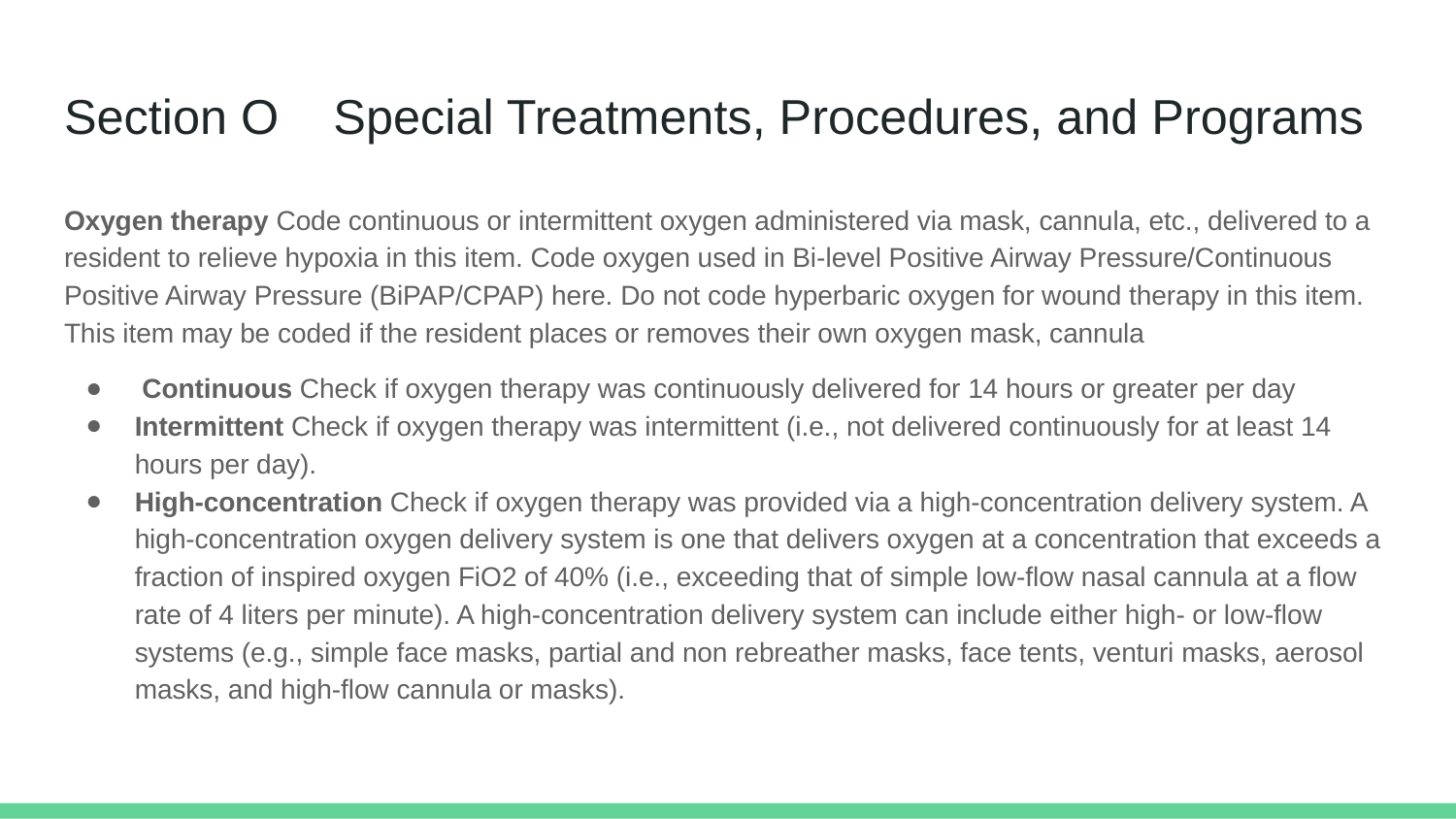

# Section O    Special Treatments, Procedures, and Programs

Oxygen therapy Code continuous or intermittent oxygen administered via mask, cannula, etc., delivered to a resident to relieve hypoxia in this item. Code oxygen used in Bi-level Positive Airway Pressure/Continuous Positive Airway Pressure (BiPAP/CPAP) here. Do not code hyperbaric oxygen for wound therapy in this item. This item may be coded if the resident places or removes their own oxygen mask, cannula
 Continuous Check if oxygen therapy was continuously delivered for 14 hours or greater per day
Intermittent Check if oxygen therapy was intermittent (i.e., not delivered continuously for at least 14 hours per day).
High-concentration Check if oxygen therapy was provided via a high-concentration delivery system. A high-concentration oxygen delivery system is one that delivers oxygen at a concentration that exceeds a fraction of inspired oxygen FiO2 of 40% (i.e., exceeding that of simple low-flow nasal cannula at a flow rate of 4 liters per minute). A high-concentration delivery system can include either high- or low-flow systems (e.g., simple face masks, partial and non rebreather masks, face tents, venturi masks, aerosol masks, and high-flow cannula or masks).